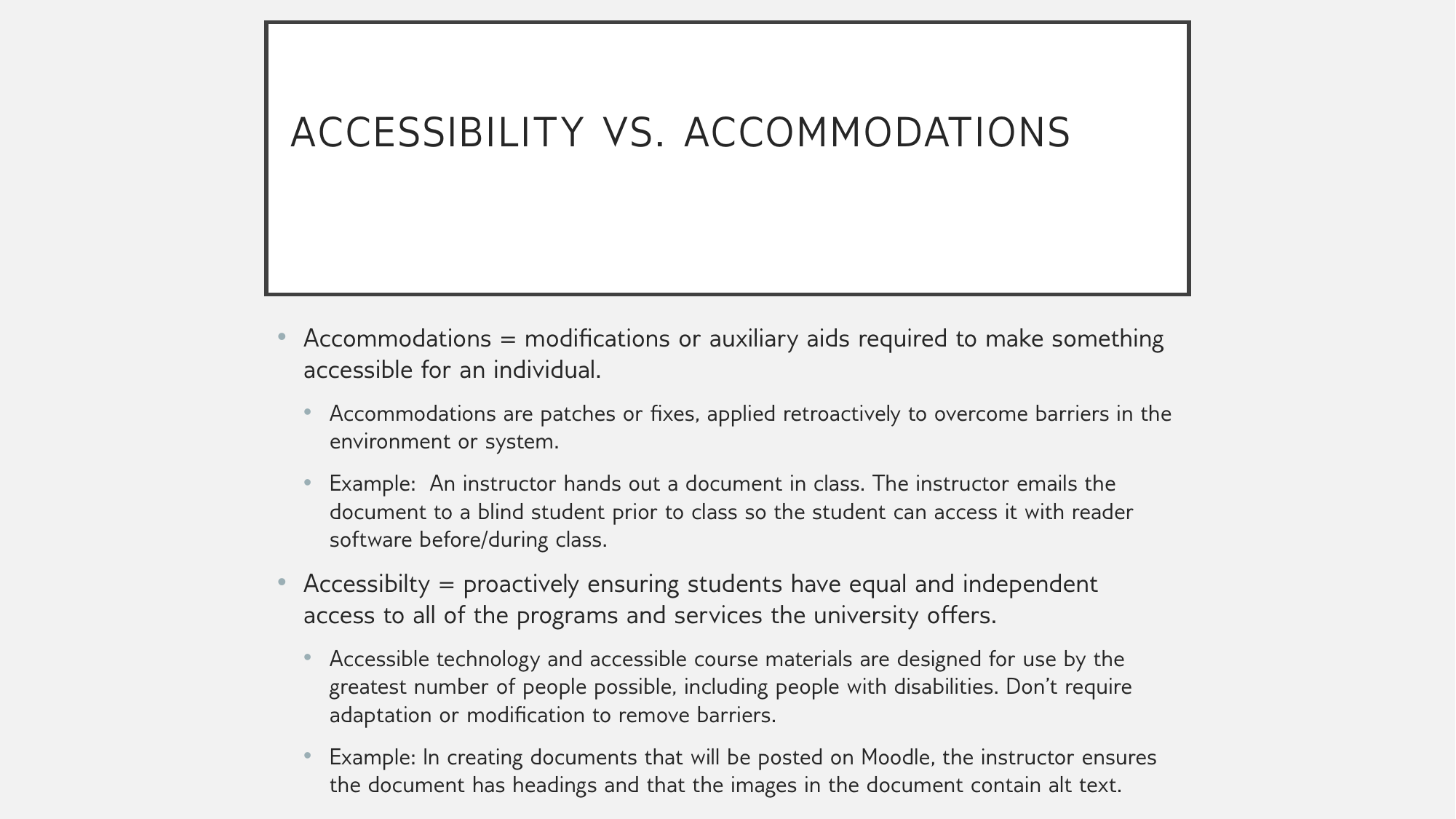

# Accessibility vs. accommodations
Accommodations = modifications or auxiliary aids required to make something accessible for an individual.
Accommodations are patches or fixes, applied retroactively to overcome barriers in the environment or system.
Example:  An instructor hands out a document in class. The instructor emails the document to a blind student prior to class so the student can access it with reader software before/during class.
Accessibilty = proactively ensuring students have equal and independent access to all of the programs and services the university offers.
Accessible technology and accessible course materials are designed for use by the greatest number of people possible, including people with disabilities. Don’t require adaptation or modification to remove barriers.
Example: In creating documents that will be posted on Moodle, the instructor ensures the document has headings and that the images in the document contain alt text.